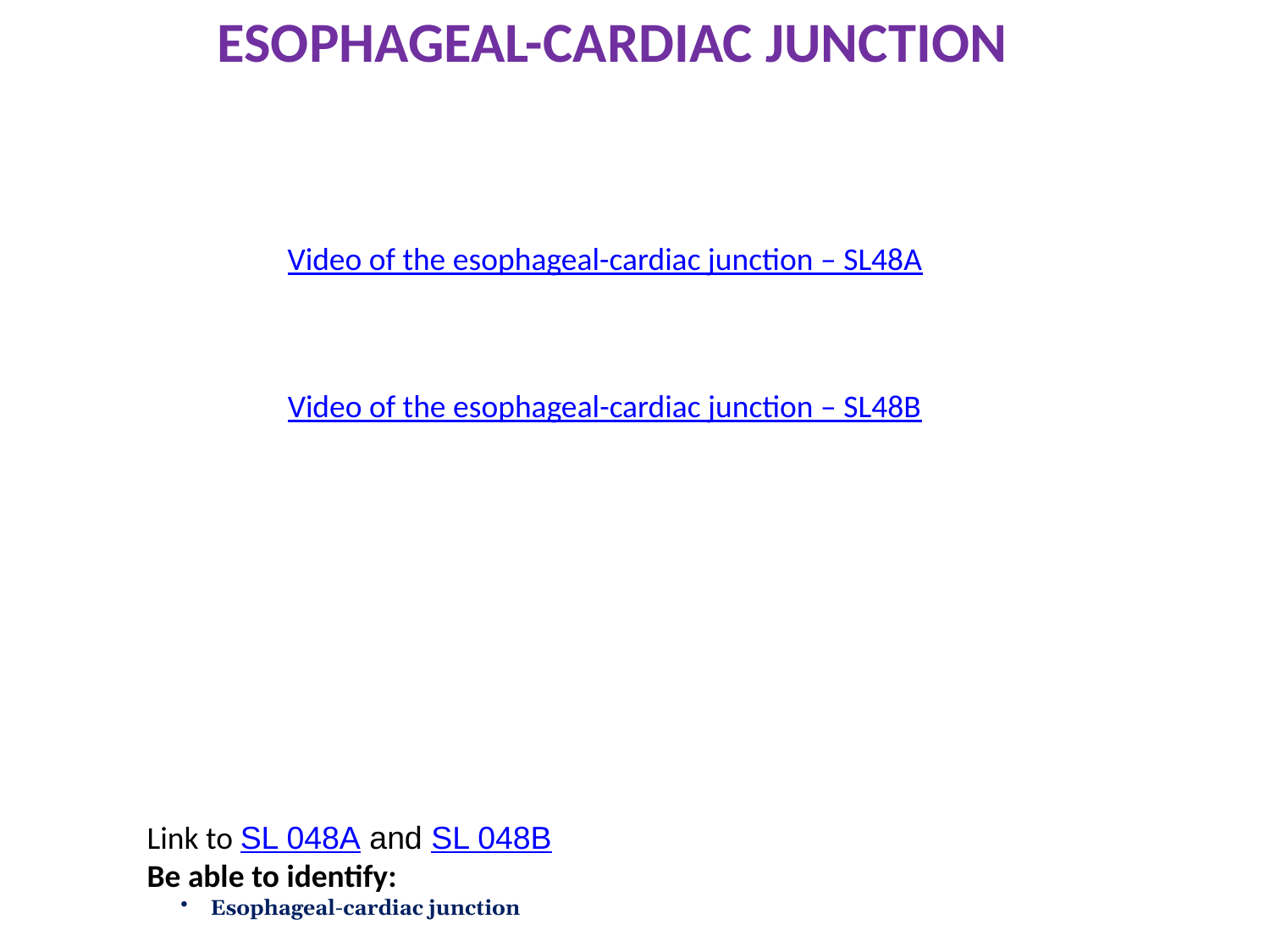

ESOPHAGEAL-CARDIAC JUNCTION
Video of the esophageal-cardiac junction – SL48A
Video of the esophageal-cardiac junction – SL48B
Link to SL 048A and SL 048B
Be able to identify:
Esophageal-cardiac junction